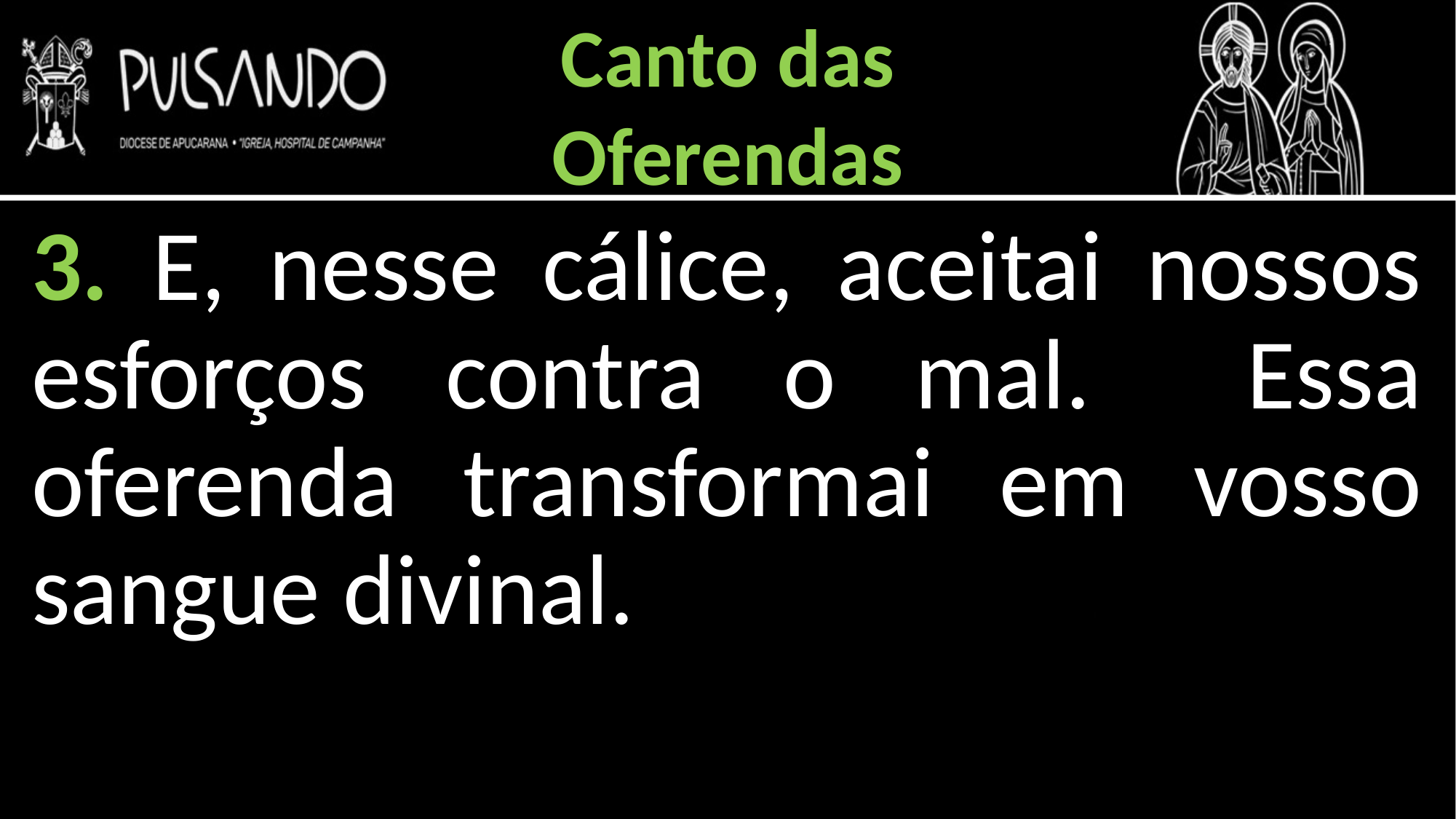

Canto das
Oferendas
3. E, nesse cálice, aceitai nossos esforços contra o mal.  Essa oferenda transformai em vosso sangue divinal.